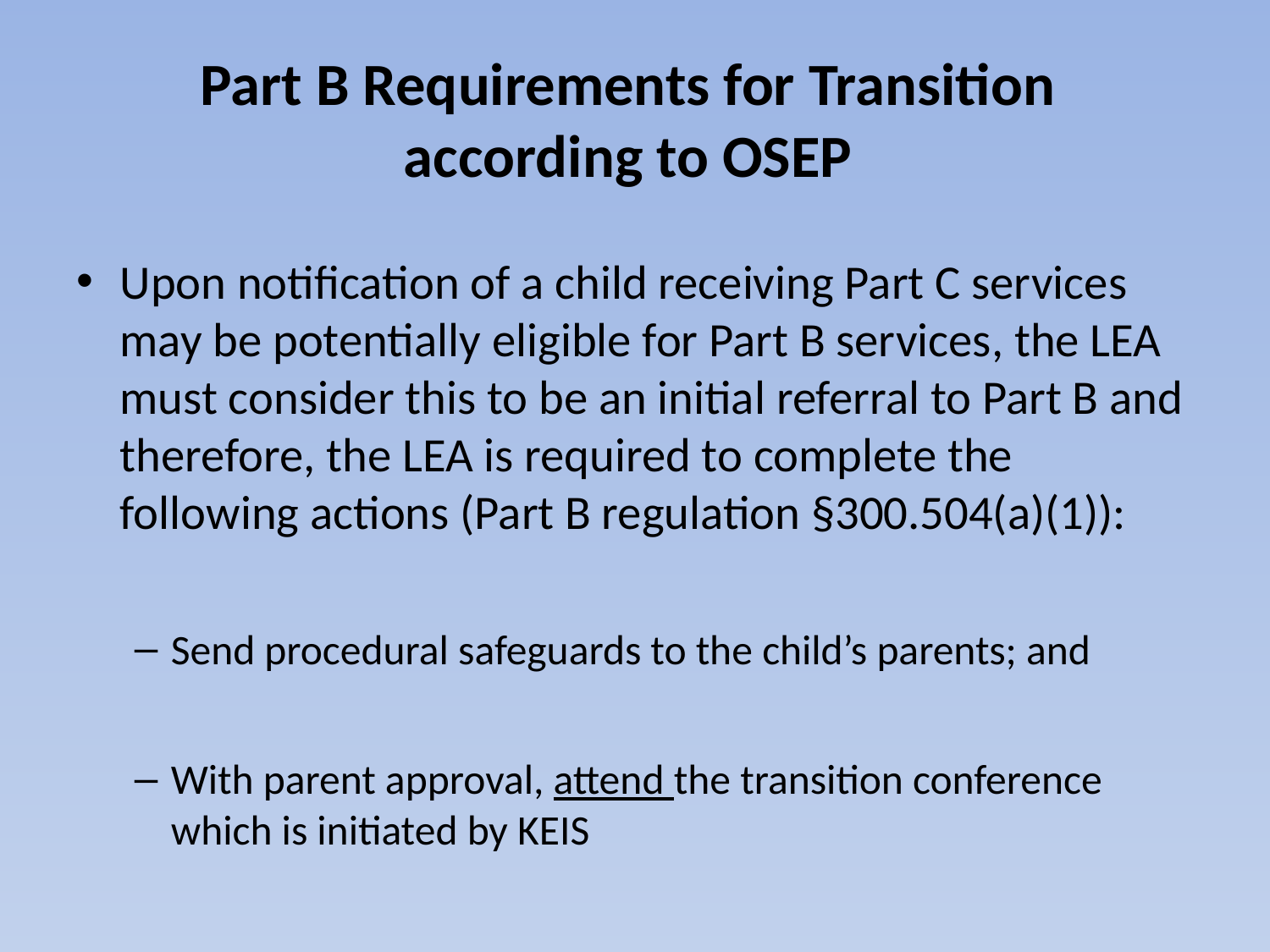

# Part B Requirements for Transition according to OSEP
Upon notification of a child receiving Part C services may be potentially eligible for Part B services, the LEA must consider this to be an initial referral to Part B and therefore, the LEA is required to complete the following actions (Part B regulation §300.504(a)(1)):

Send procedural safeguards to the child’s parents; and

With parent approval, attend the transition conference which is initiated by KEIS